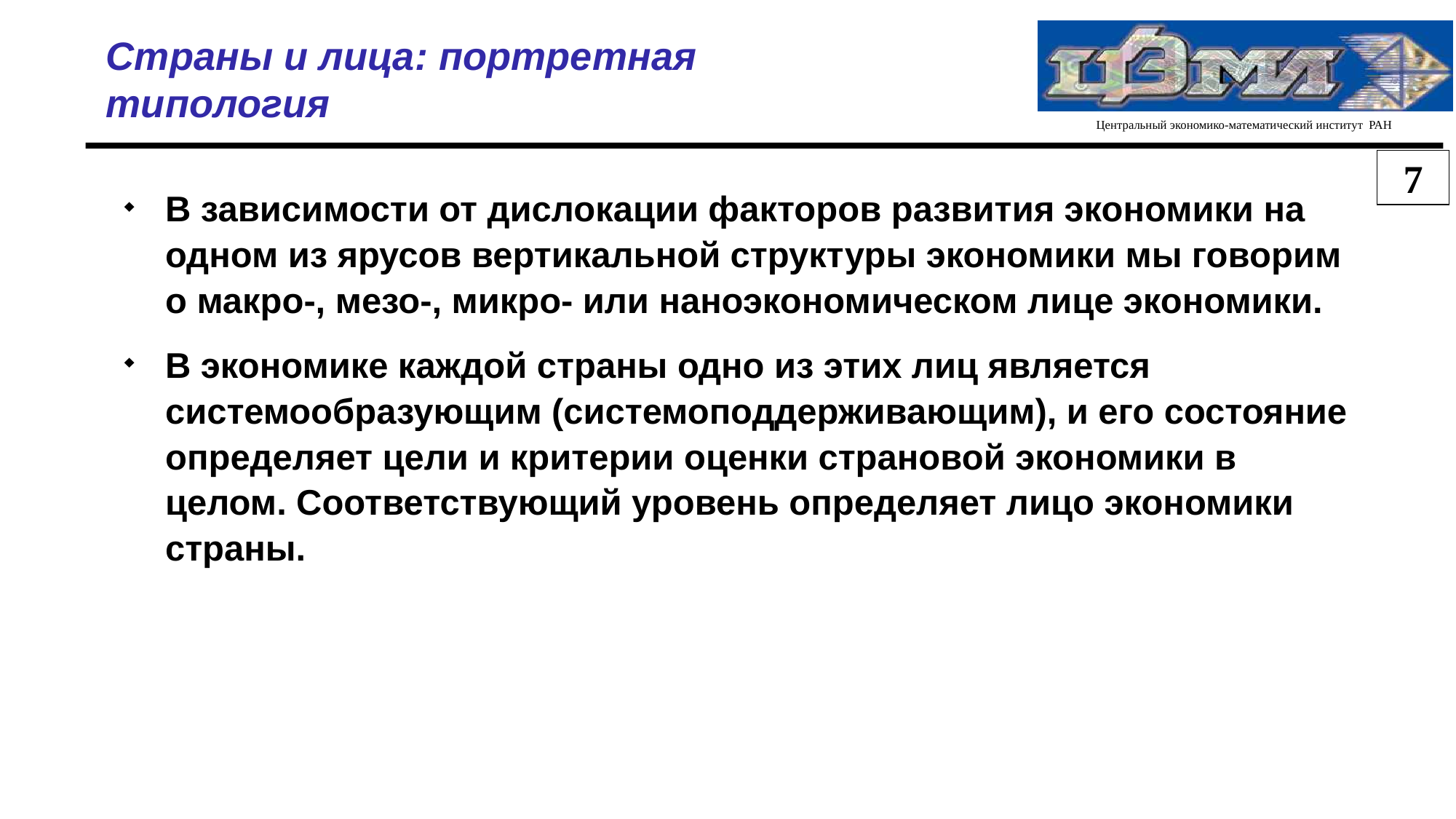

Страны и лица: портретная типология
7

В зависимости от дислокации факторов развития экономики на одном из ярусов вертикальной структуры экономики мы говорим о макро-, мезо-, микро- или наноэкономическом лице экономики.
В экономике каждой страны одно из этих лиц является системообразующим (системоподдерживающим), и его состояние определяет цели и критерии оценки страновой экономики в целом. Соответствующий уровень определяет лицо экономики страны.